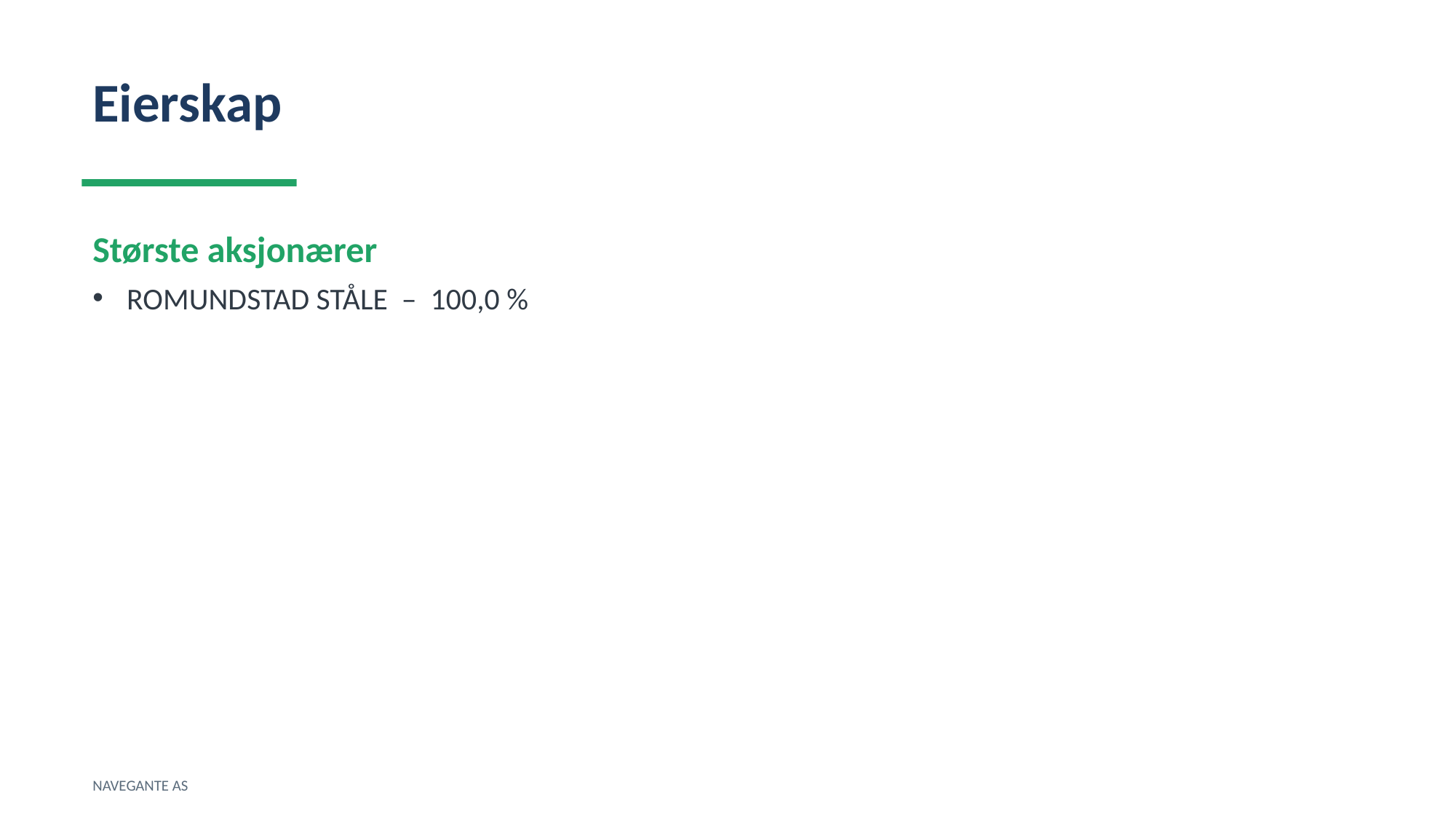

Eierskap

Største aksjonærer
ROMUNDSTAD STÅLE  –  100,0 %
NAVEGANTE AS